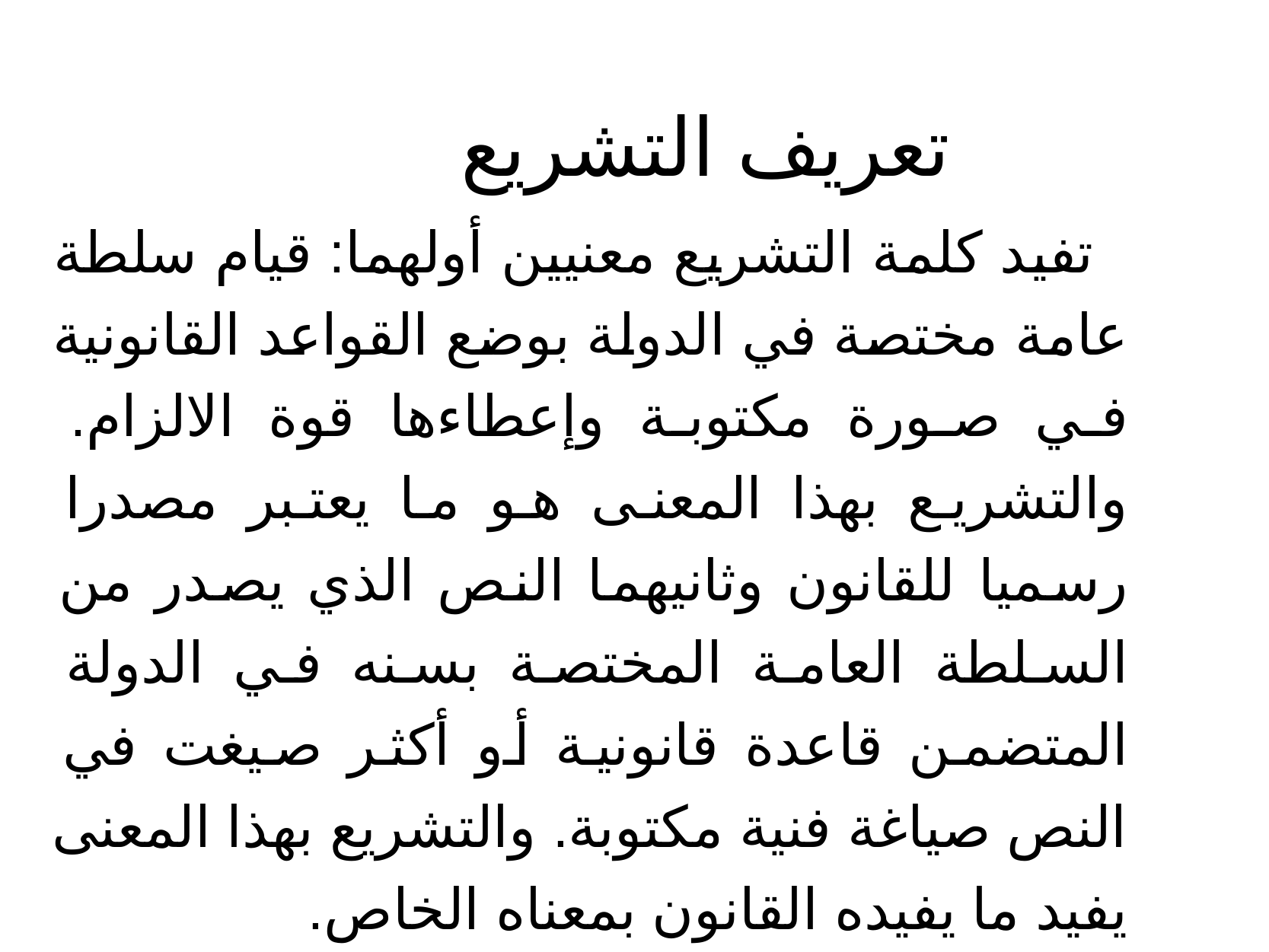

تعريف التشريع
تفيد كلمة التشريع معنيين أولهما: قيام سلطة عامة مختصة في الدولة بوضع القواعد القانونية في صورة مكتوبة وإعطاءها قوة الالزام. والتشريع بهذا المعنى هو ما يعتبر مصدرا رسميا للقانون وثانيهما النص الذي يصدر من السلطة العامة المختصة بسنه في الدولة المتضمن قاعدة قانونية أو أكثر صيغت في النص صياغة فنية مكتوبة. والتشريع بهذا المعنى يفيد ما يفيده القانون بمعناه الخاص.